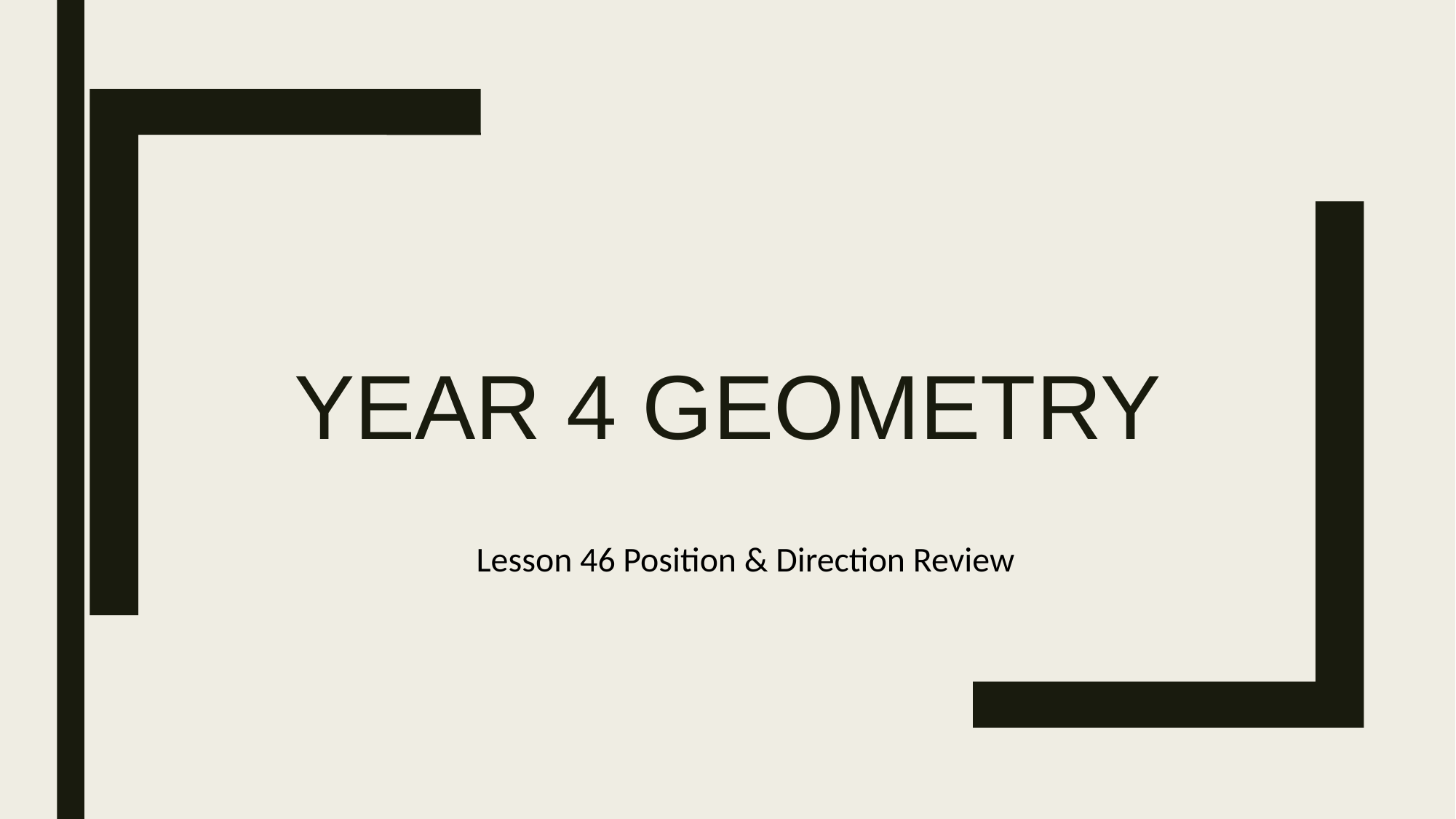

# Year 4 Geometry
Lesson 46 Position & Direction Review